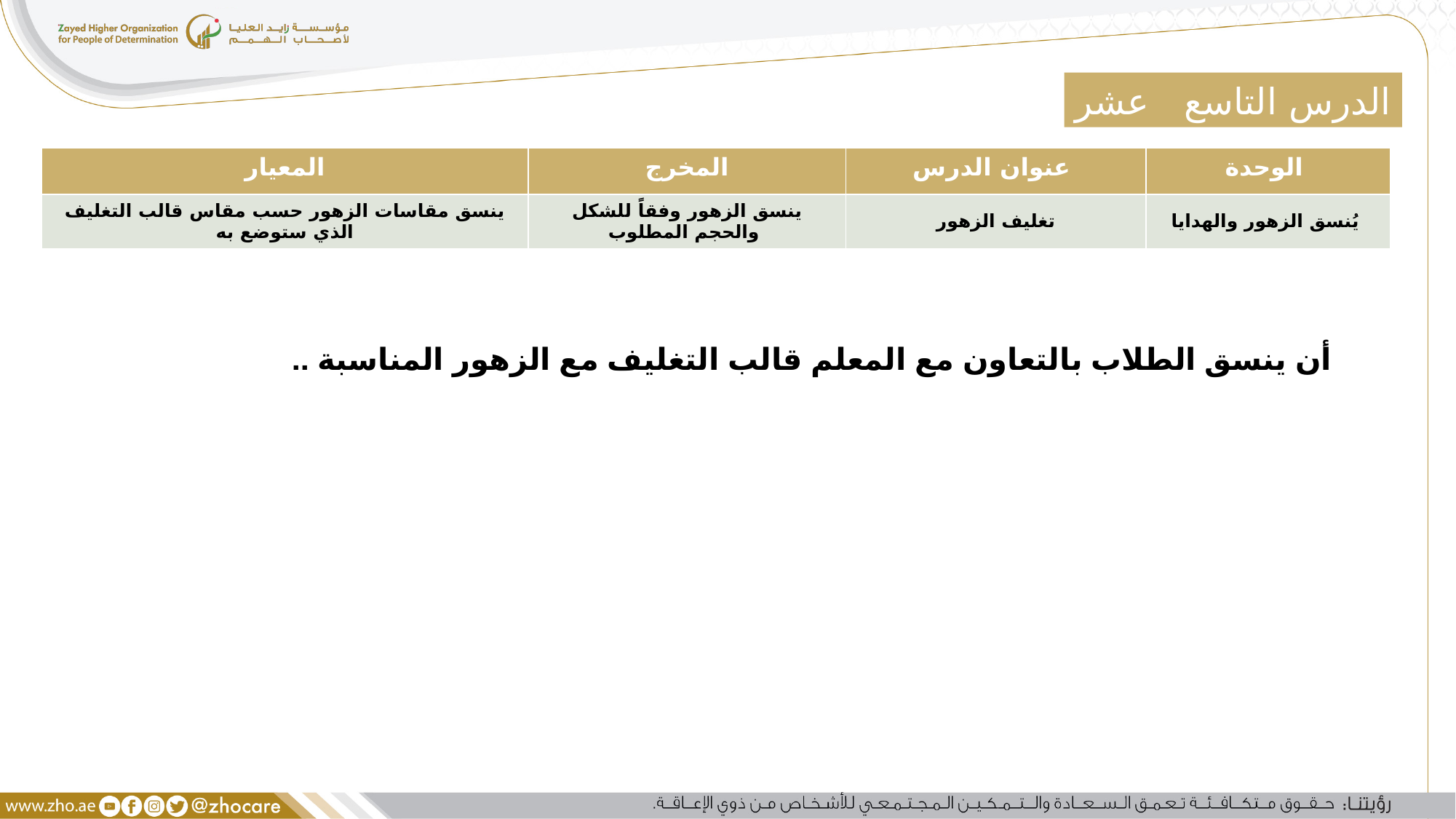

الدرس التاسع   عشر
| المعيار | المخرج | عنوان الدرس | الوحدة |
| --- | --- | --- | --- |
| ينسق مقاسات الزهور حسب مقاس قالب التغليف الذي ستوضع به | ينسق الزهور وفقاً للشكل والحجم المطلوب | تغليف الزهور | يُنسق الزهور والهدايا |
أن ينسق الطلاب بالتعاون مع المعلم قالب التغليف مع الزهور المناسبة ..